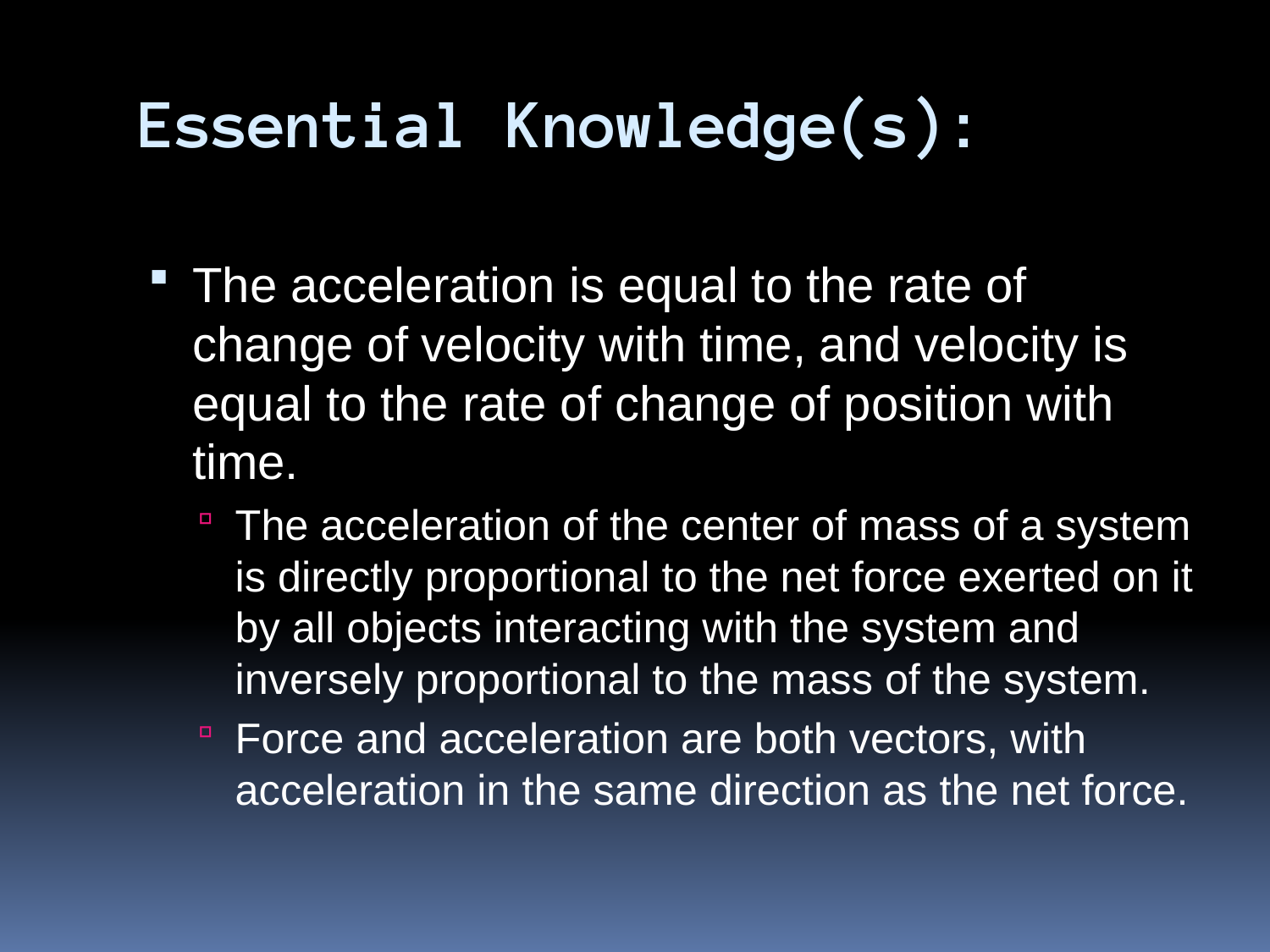

# Essential Knowledge(s):
The acceleration is equal to the rate of change of velocity with time, and velocity is equal to the rate of change of position with time.
The acceleration of the center of mass of a system is directly proportional to the net force exerted on it by all objects interacting with the system and inversely proportional to the mass of the system.
Force and acceleration are both vectors, with acceleration in the same direction as the net force.